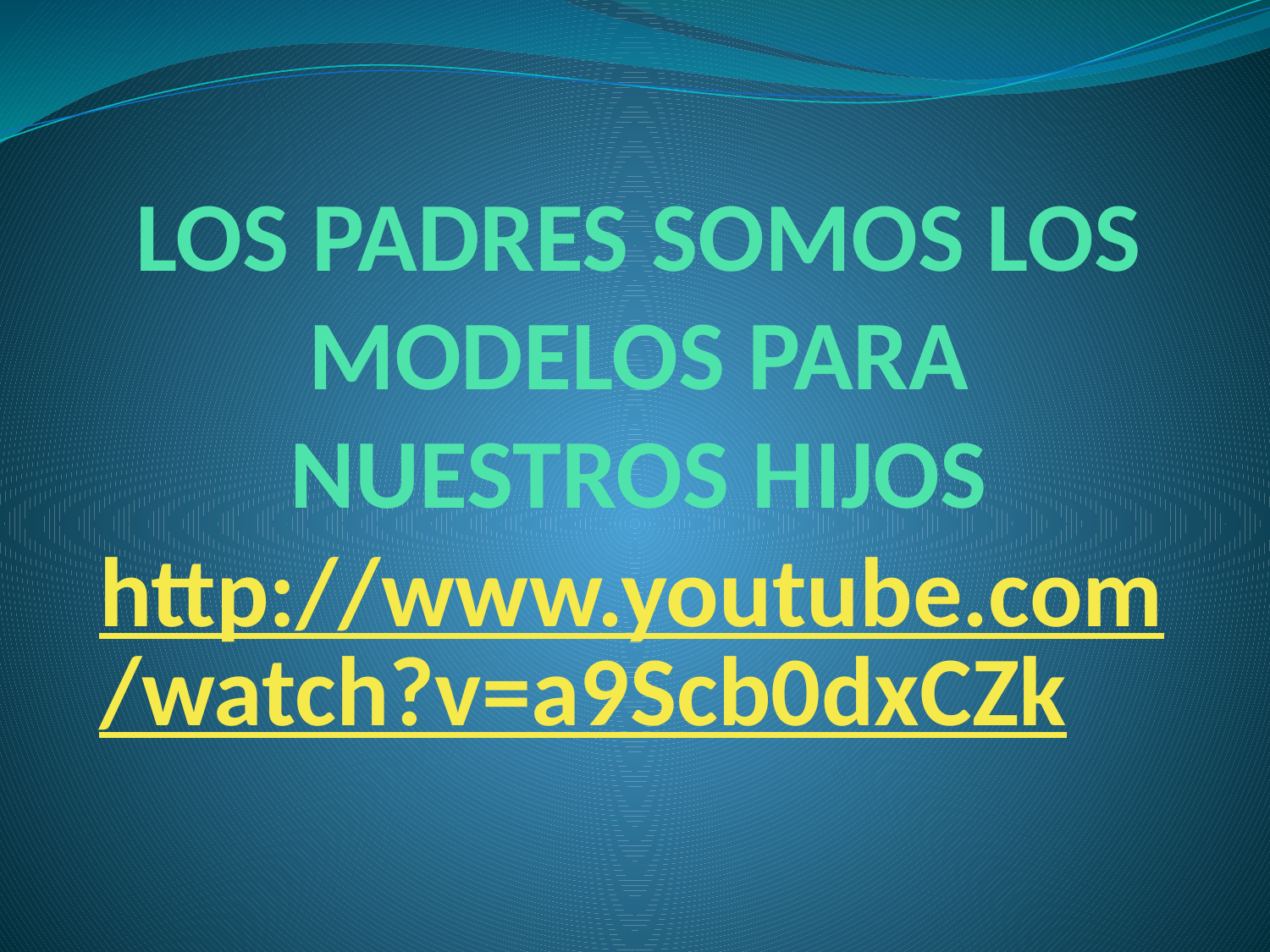

# LOS PADRES SOMOS LOS MODELOS PARA NUESTROS HIJOS http://www.youtube.com/watch?v=a9Scb0dxCZk